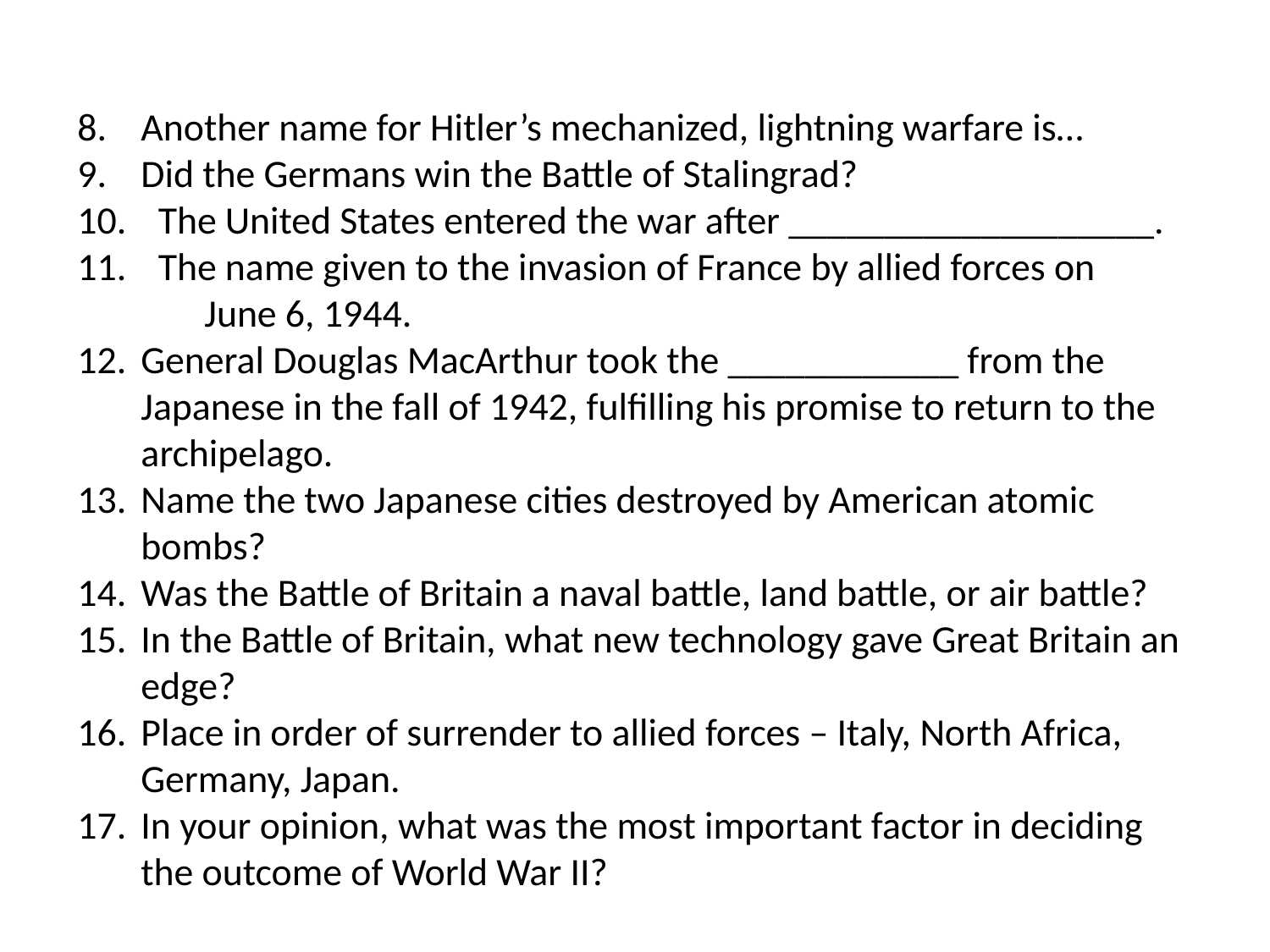

Another name for Hitler’s mechanized, lightning warfare is…
Did the Germans win the Battle of Stalingrad?
  The United States entered the war after ___________________.
  The name given to the invasion of France by allied forces on
	June 6, 1944.
General Douglas MacArthur took the ____________ from the Japanese in the fall of 1942, fulfilling his promise to return to the archipelago.
Name the two Japanese cities destroyed by American atomic bombs?
Was the Battle of Britain a naval battle, land battle, or air battle?
In the Battle of Britain, what new technology gave Great Britain an edge?
Place in order of surrender to allied forces – Italy, North Africa, Germany, Japan.
In your opinion, what was the most important factor in deciding the outcome of World War II?